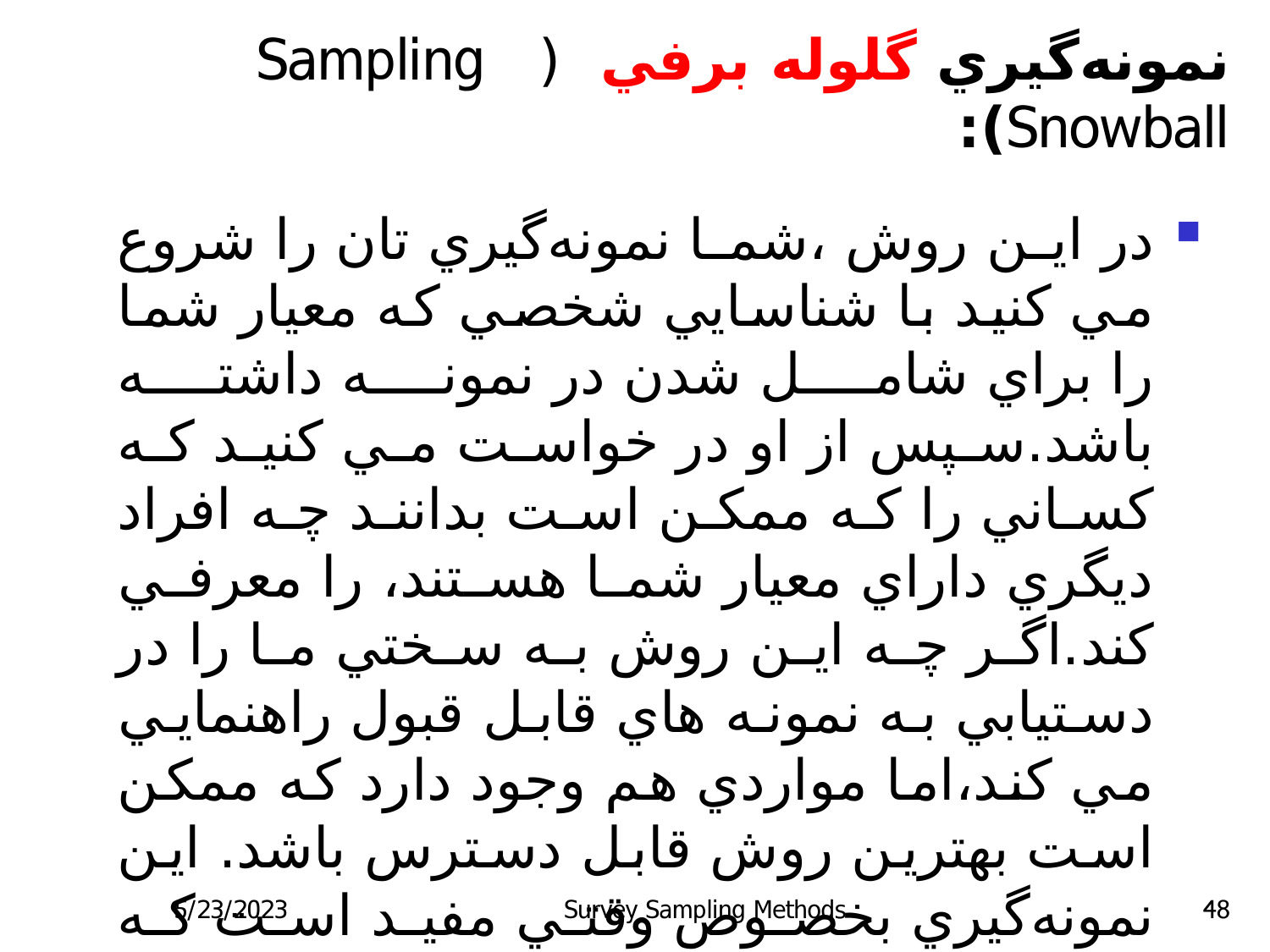

# نمونه‌گيري گلوله برفي  ( Sampling   Snowball):
در اين روش ،شما نمونه‌گيري تان را شروع مي كنيد با شناسايي شخصي كه معيار شما را براي شامل شدن در نمونه داشته باشد.سپس از او در خواست مي كنيد كه كساني را كه ممكن است بدانند چه افراد ديگري داراي معيار شما هستند، را معرفي كند.اگر چه اين روش به سختي ما را در دستيابي به نمونه هاي قابل قبول راهنمايي مي كند،اما مواردي هم وجود دارد كه ممكن است بهترين روش قابل دسترس باشد. اين نمونه‌گيري بخصوص وقتي مفيد است كه شما سعي مي كنيد به جامعه اي دست پيدا كنيد كه غير قابل دسترس است يا به سختي پيدا مي‌شود
5/23/2023
Survey Sampling Methods
48